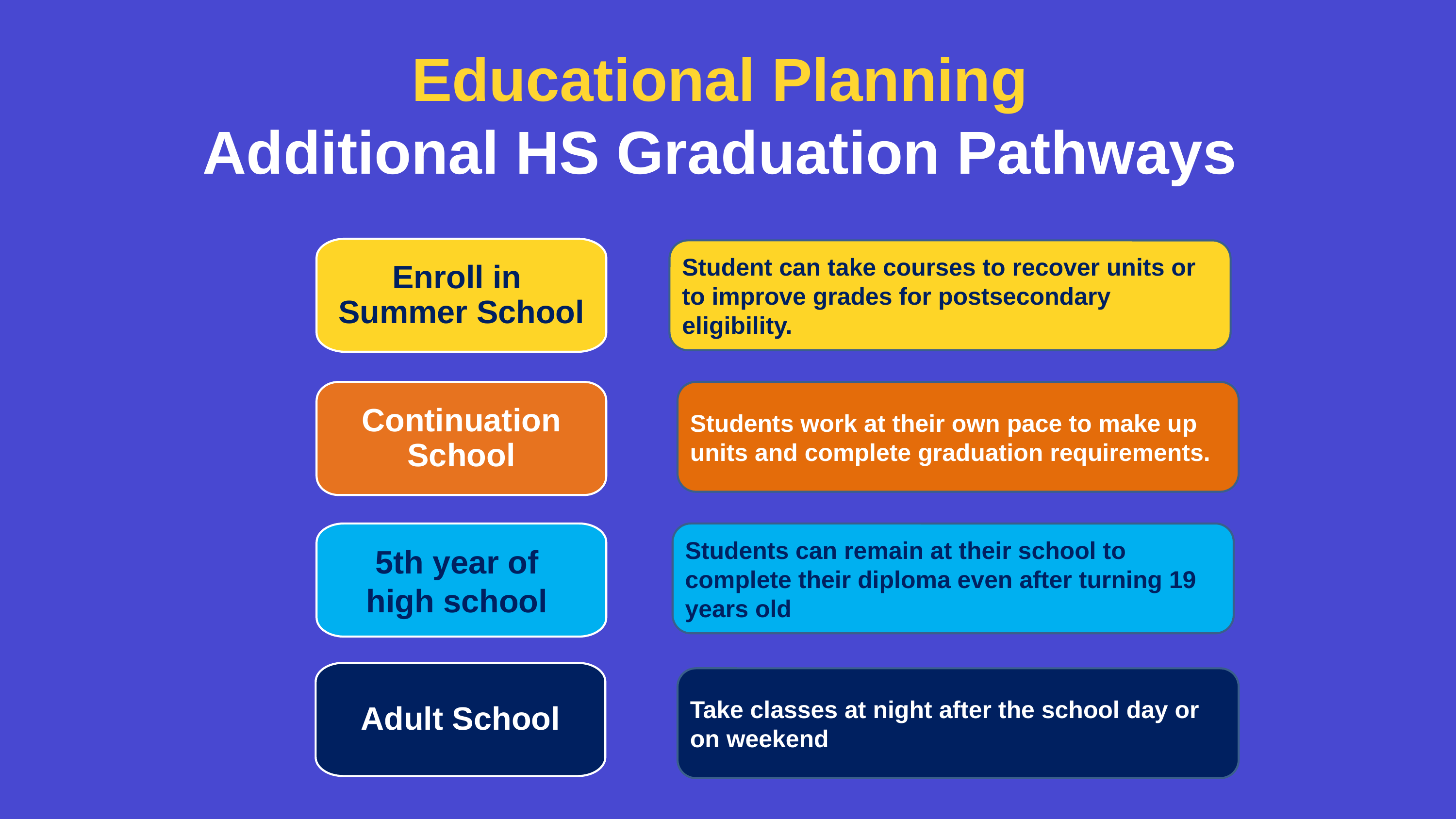

Educational Planning
Additional HS Graduation Pathways
Enroll in  Summer School
Student can take courses to recover units or to improve grades for postsecondary eligibility.
Students work at their own pace to make up units and complete graduation requirements.
Continuation School
5th year of
high school
Students can remain at their school to complete their diploma even after turning 19 years old
Adult School
Take classes at night after the school day or on weekend